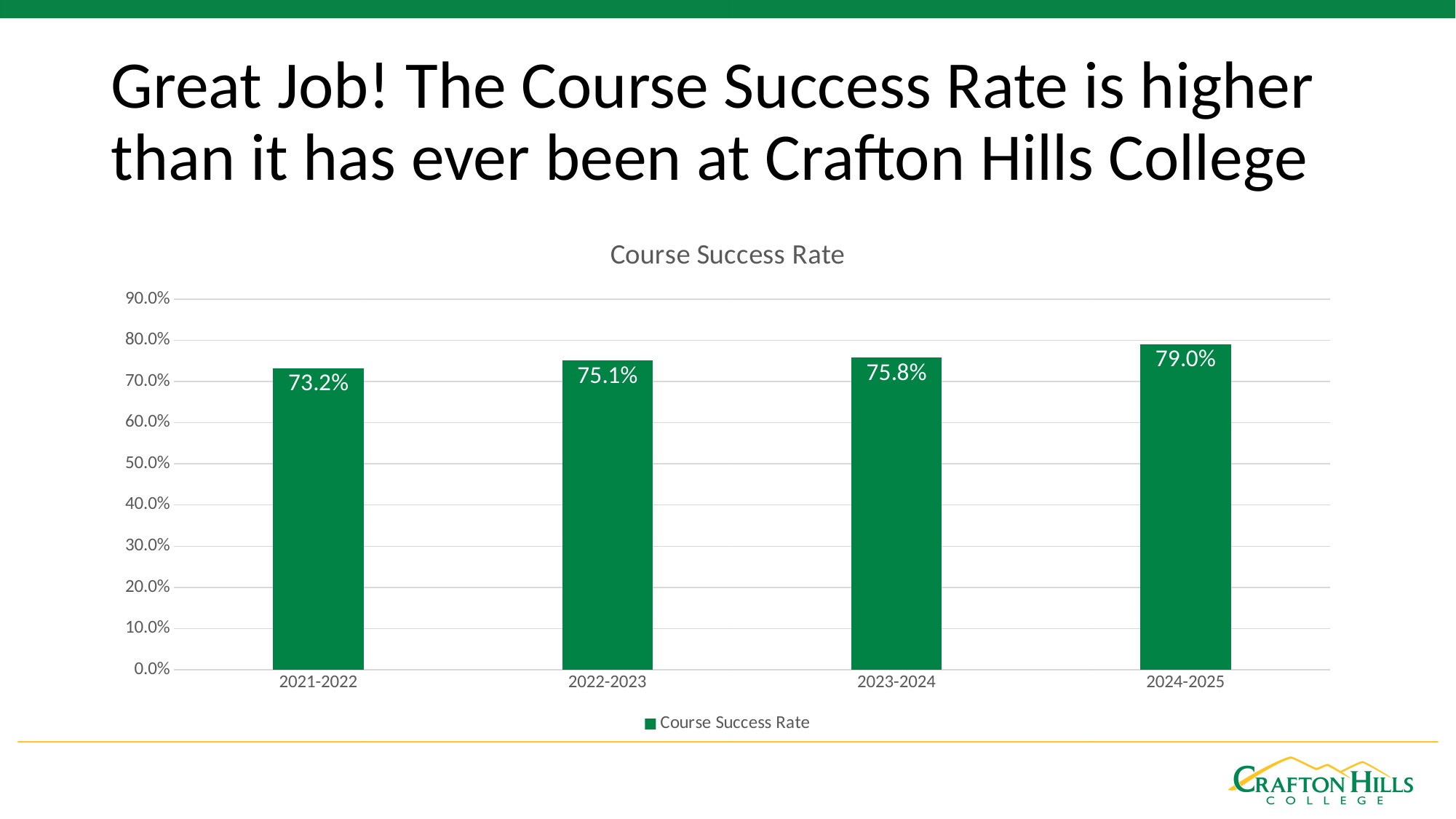

# Great Job! The Course Success Rate is higher than it has ever been at Crafton Hills College

### Chart:

| Category | Course Success Rate |
|---|---|
| 2021-2022 | 0.732 |
| 2022-2023 | 0.751 |
| 2023-2024 | 0.758 |
| 2024-2025 | 0.79 |